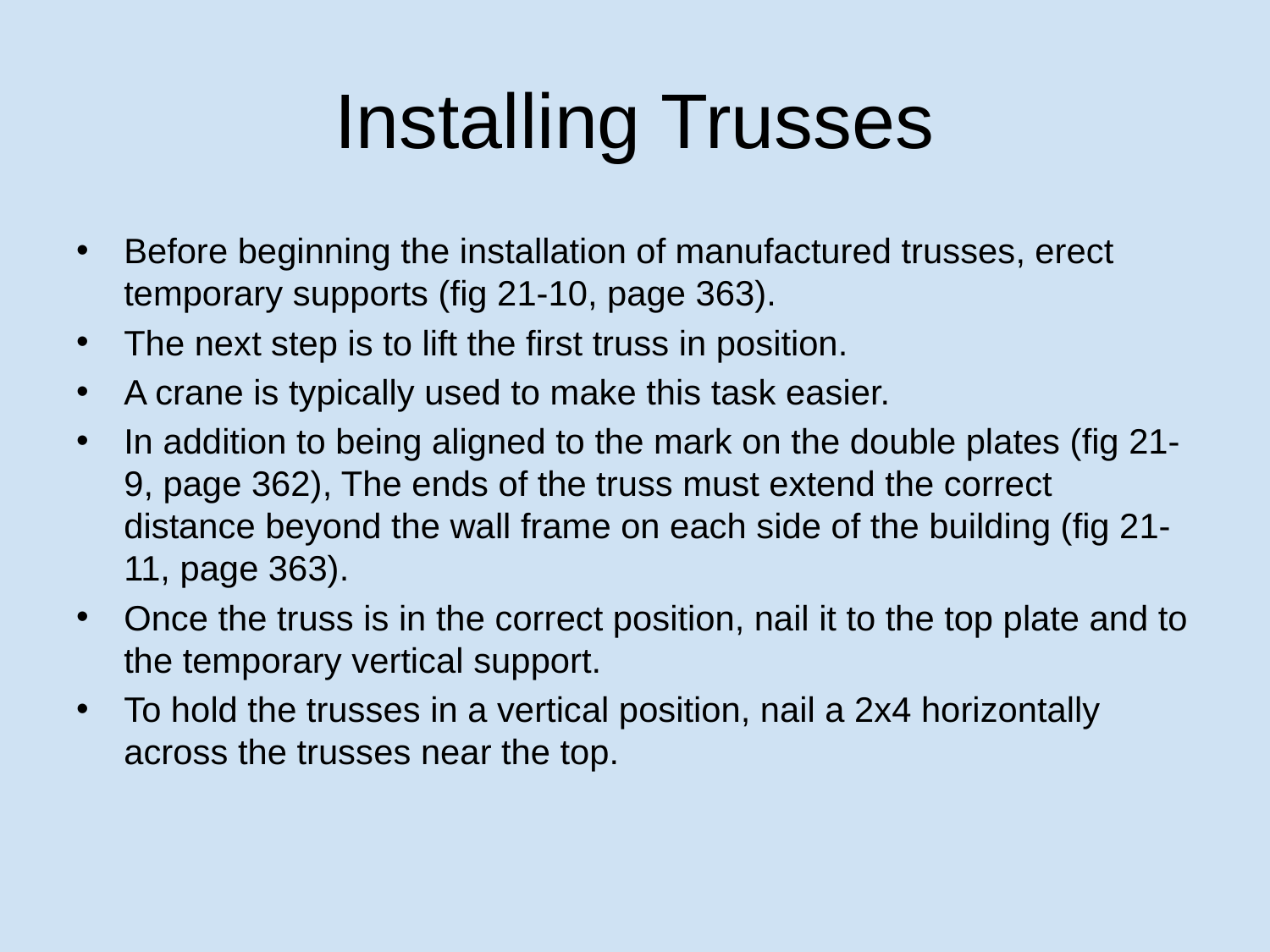

# Installing Trusses
Before beginning the installation of manufactured trusses, erect temporary supports (fig 21-10, page 363).
The next step is to lift the first truss in position.
A crane is typically used to make this task easier.
In addition to being aligned to the mark on the double plates (fig 21-9, page 362), The ends of the truss must extend the correct distance beyond the wall frame on each side of the building (fig 21-11, page 363).
Once the truss is in the correct position, nail it to the top plate and to the temporary vertical support.
To hold the trusses in a vertical position, nail a 2x4 horizontally across the trusses near the top.